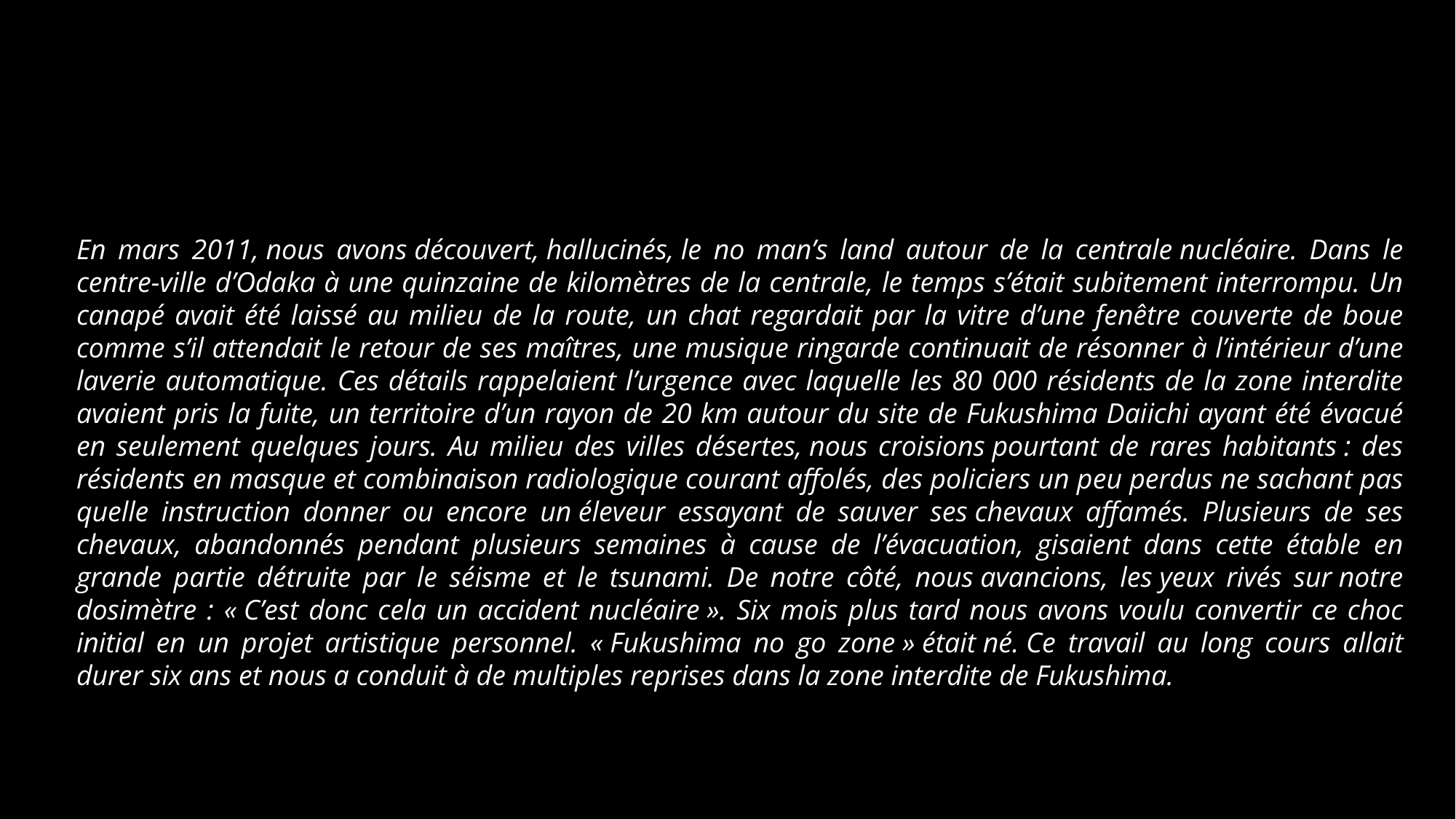

En mars 2011, nous avons découvert, hallucinés, le no man’s land autour de la centrale nucléaire. Dans le centre-ville d’Odaka à une quinzaine de kilomètres de la centrale, le temps s’était subitement interrompu. Un canapé avait été laissé au milieu de la route, un chat regardait par la vitre d’une fenêtre couverte de boue comme s’il attendait le retour de ses maîtres, une musique ringarde continuait de résonner à l’intérieur d’une laverie automatique. Ces détails rappelaient l’urgence avec laquelle les 80 000 résidents de la zone interdite avaient pris la fuite, un territoire d’un rayon de 20 km autour du site de Fukushima Daiichi ayant été évacué en seulement quelques jours. Au milieu des villes désertes, nous croisions pourtant de rares habitants : des résidents en masque et combinaison radiologique courant affolés, des policiers un peu perdus ne sachant pas quelle instruction donner ou encore un éleveur essayant de sauver ses chevaux affamés. Plusieurs de ses chevaux, abandonnés pendant plusieurs semaines à cause de l’évacuation, gisaient dans cette étable en grande partie détruite par le séisme et le tsunami. De notre côté, nous avancions, les yeux rivés sur notre dosimètre : « C’est donc cela un accident nucléaire ». Six mois plus tard nous avons voulu convertir ce choc initial en un projet artistique personnel. « Fukushima no go zone » était né. Ce travail au long cours allait durer six ans et nous a conduit à de multiples reprises dans la zone interdite de Fukushima.